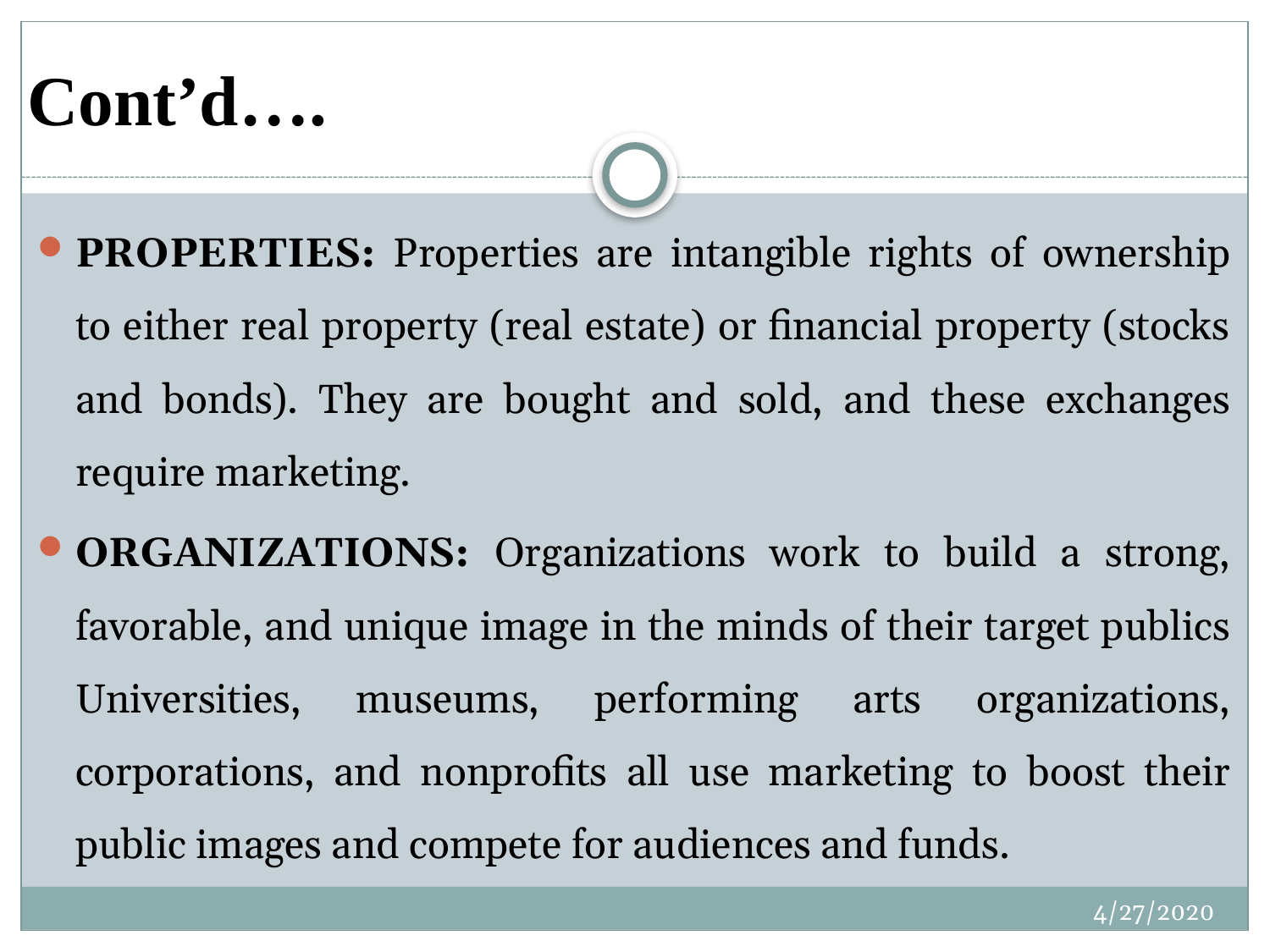

# Cont’d….
PROPERTIES: Properties are intangible rights of ownership to either real property (real estate) or financial property (stocks and bonds). They are bought and sold, and these exchanges require marketing.
ORGANIZATIONS: Organizations work to build a strong, favorable, and unique image in the minds of their target publics Universities, museums, performing arts organizations, corporations, and nonprofits all use marketing to boost their public images and compete for audiences and funds.
4/27/2020